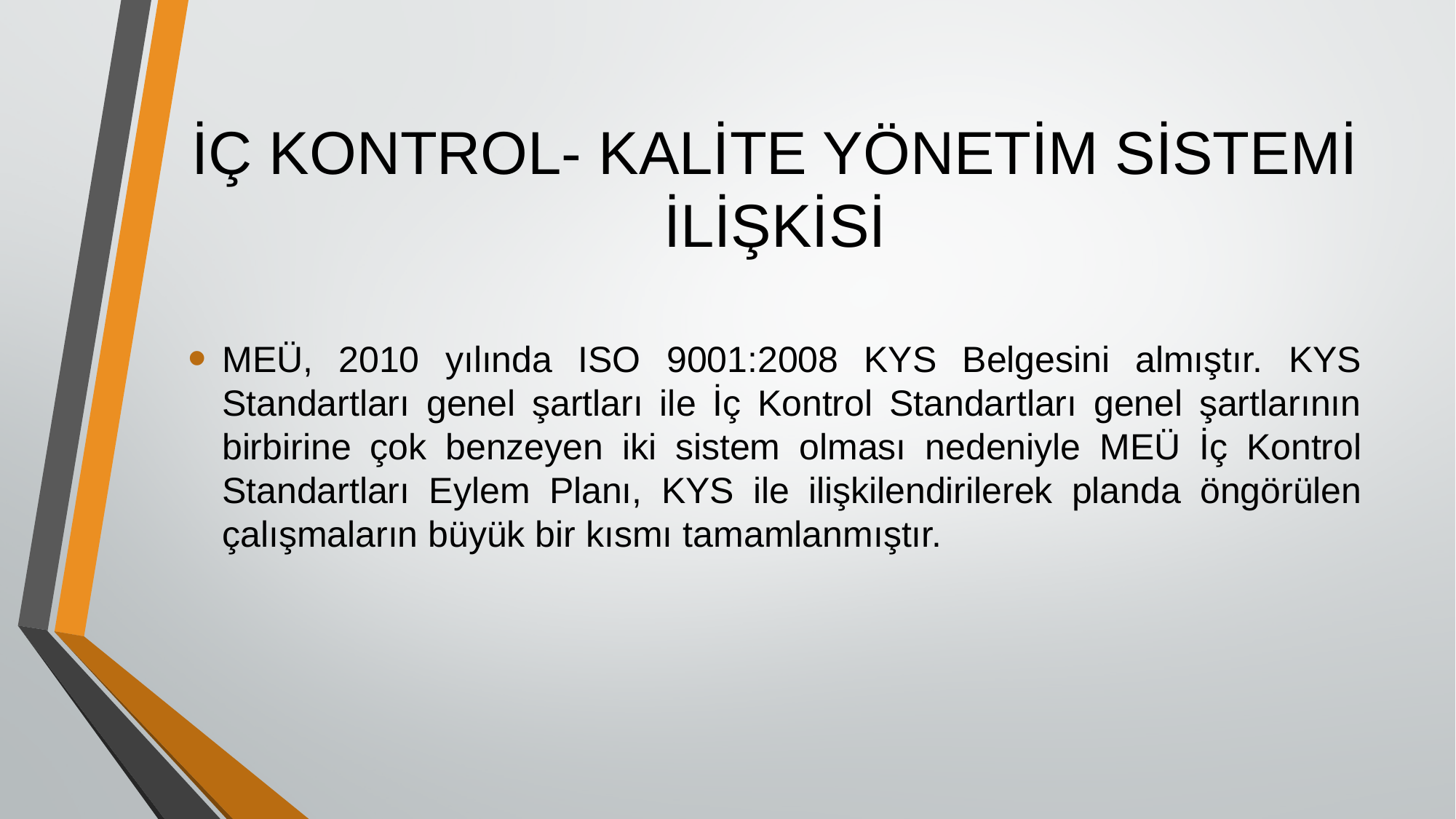

# İÇ KONTROL- KALİTE YÖNETİM SİSTEMİ İLİŞKİSİ
MEÜ, 2010 yılında ISO 9001:2008 KYS Belgesini almıştır. KYS Standartları genel şartları ile İç Kontrol Standartları genel şartlarının birbirine çok benzeyen iki sistem olması nedeniyle MEÜ İç Kontrol Standartları Eylem Planı, KYS ile ilişkilendirilerek planda öngörülen çalışmaların büyük bir kısmı tamamlanmıştır.